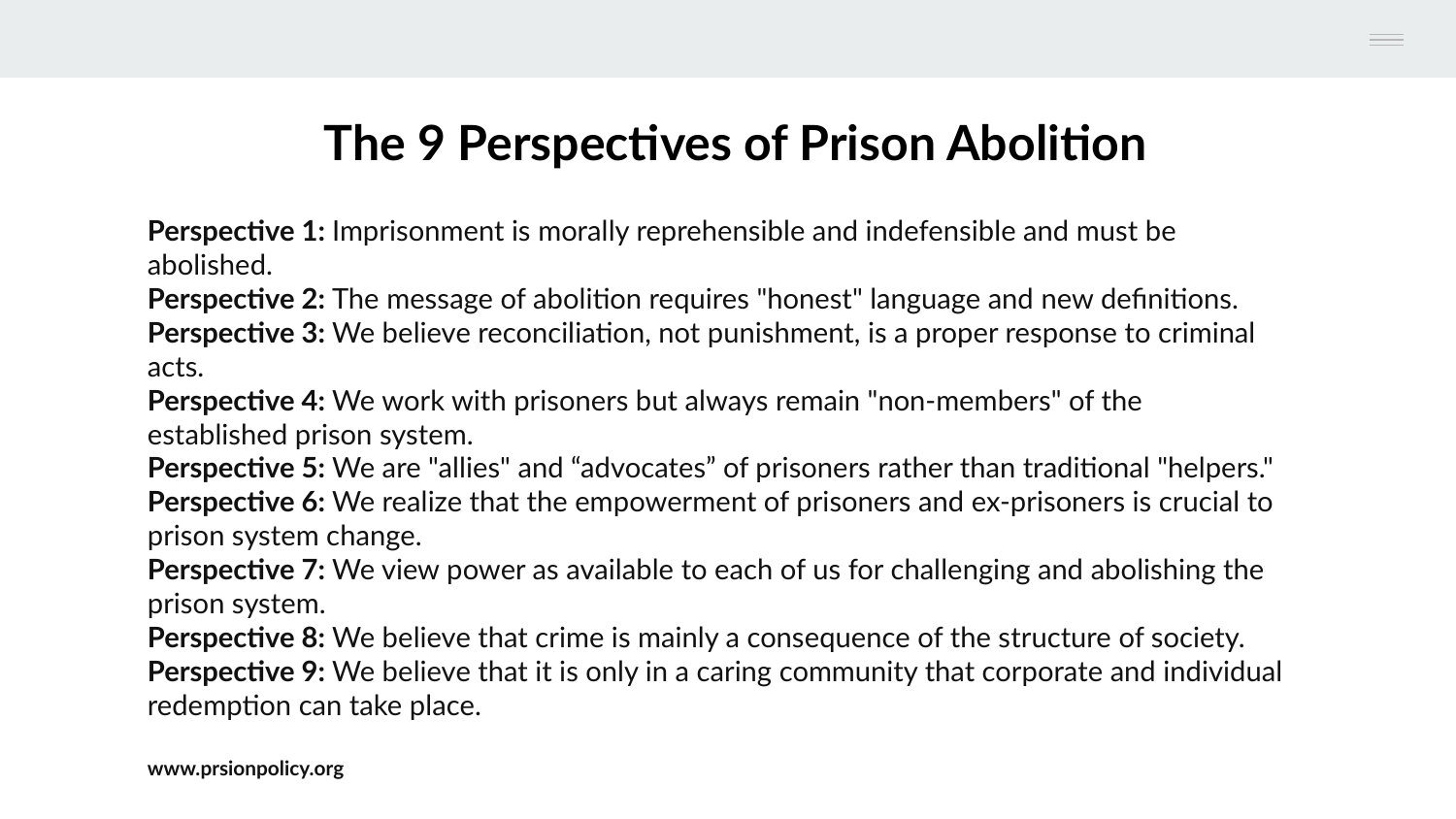

The 9 Perspectives of Prison Abolition
Perspective 1: Imprisonment is morally reprehensible and indefensible and must be abolished.
Perspective 2: The message of abolition requires "honest" language and new definitions.
Perspective 3: We believe reconciliation, not punishment, is a proper response to criminal acts.
Perspective 4: We work with prisoners but always remain "non-members" of the established prison system.
Perspective 5: We are "allies" and “advocates” of prisoners rather than traditional "helpers."
Perspective 6: We realize that the empowerment of prisoners and ex-prisoners is crucial to prison system change.
Perspective 7: We view power as available to each of us for challenging and abolishing the prison system.
Perspective 8: We believe that crime is mainly a consequence of the structure of society.
Perspective 9: We believe that it is only in a caring community that corporate and individual redemption can take place.

www.prsionpolicy.org